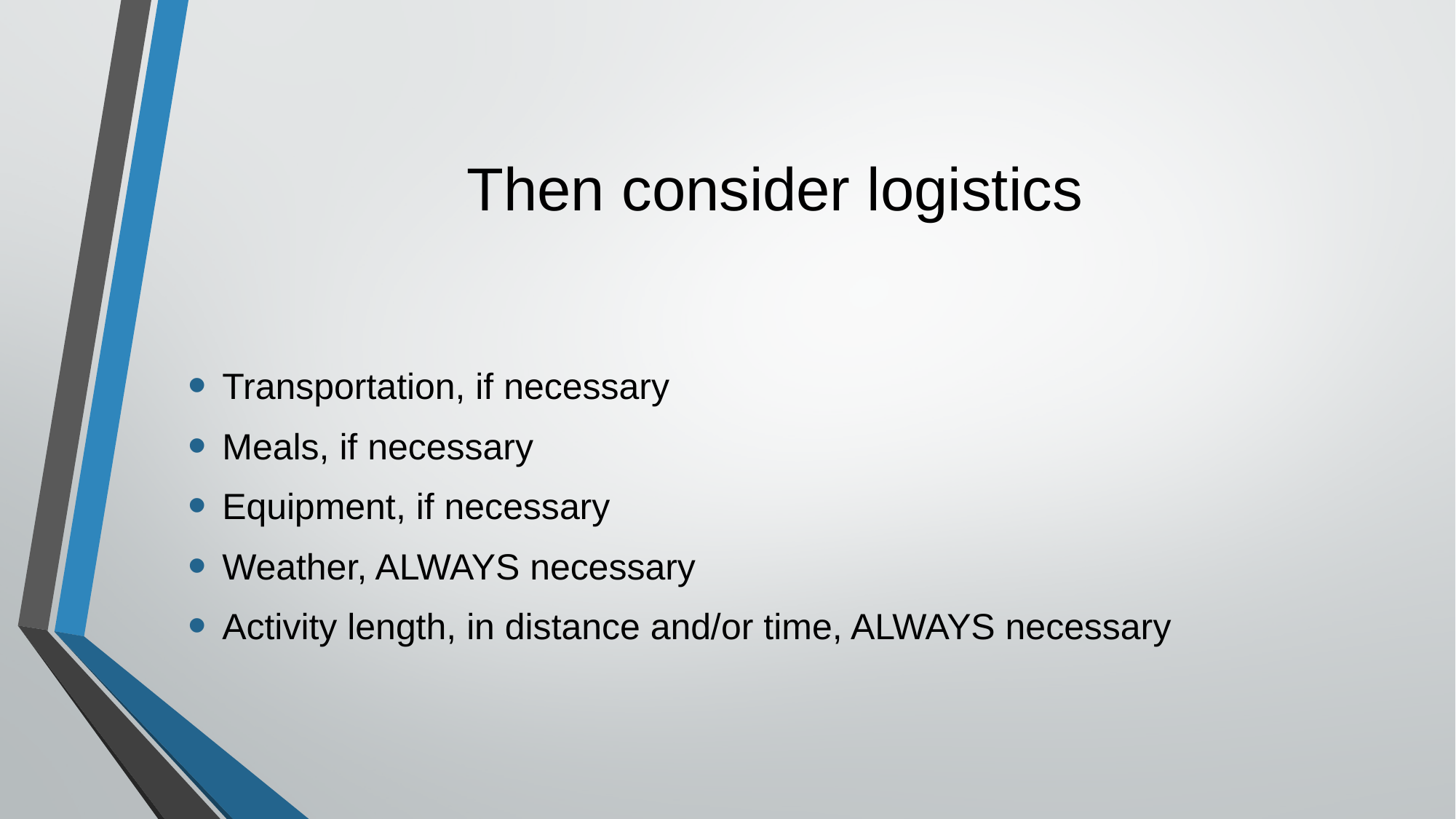

# Then consider logistics
Transportation, if necessary
Meals, if necessary
Equipment, if necessary
Weather, ALWAYS necessary
Activity length, in distance and/or time, ALWAYS necessary